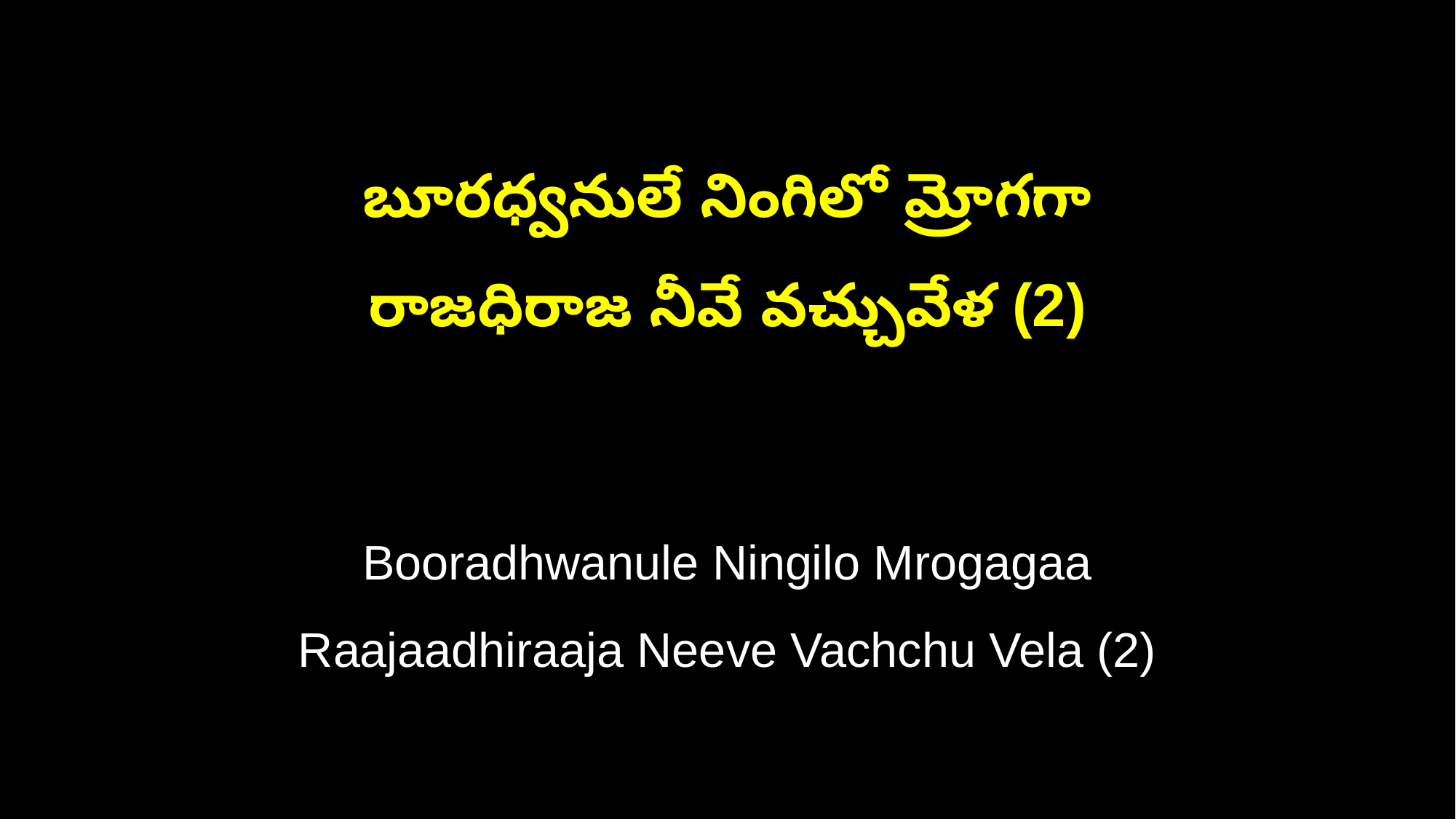

బూరధ్వనులే నింగిలో మ్రోగగా
రాజధిరాజ నీవే వచ్చువేళ (2)
Booradhwanule Ningilo Mrogagaa
Raajaadhiraaja Neeve Vachchu Vela (2)